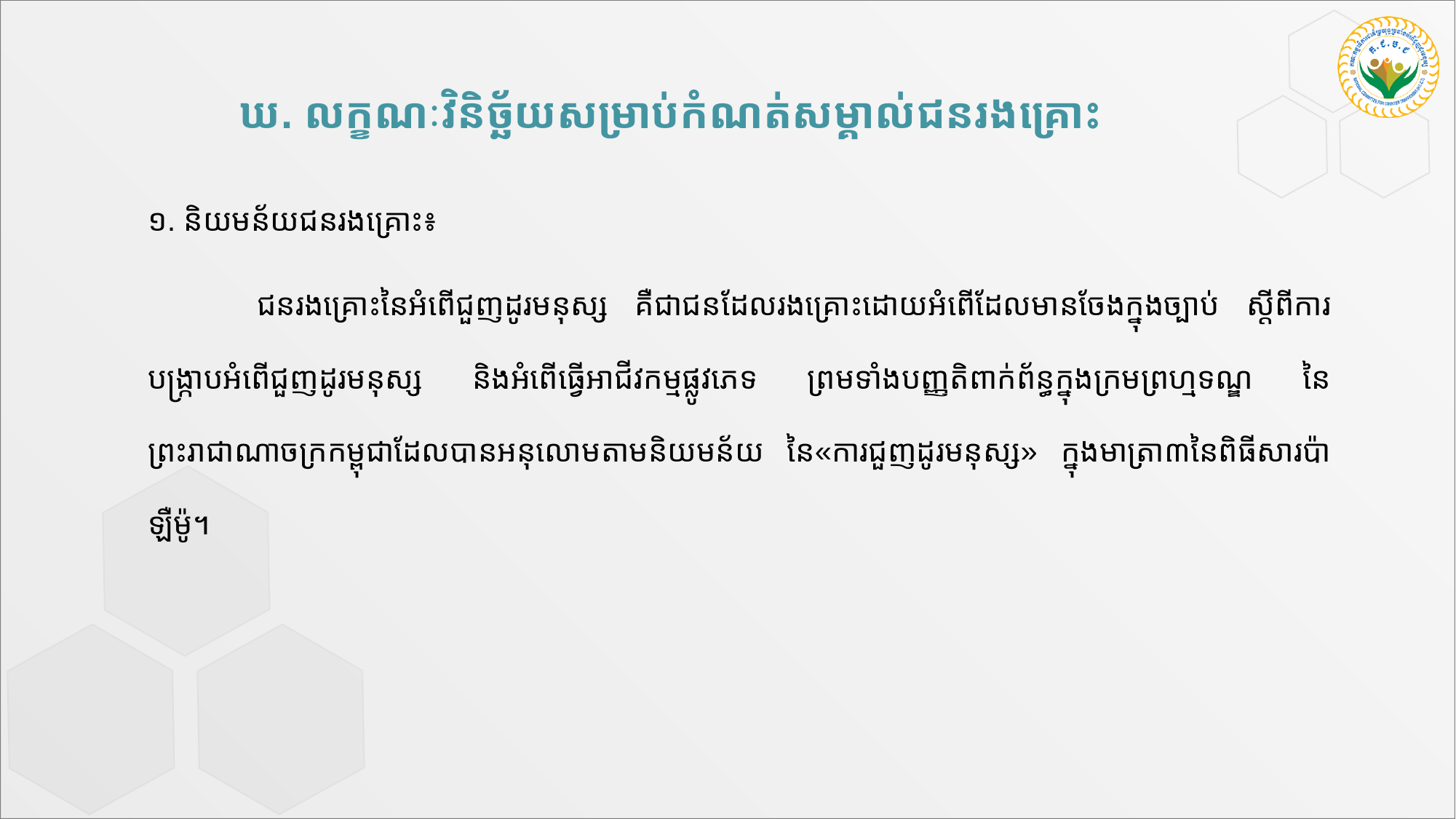

ឃ. លក្ខណៈវិនិច្ឆ័យសម្រាប់កំណត់សម្គាល់ជនរងគ្រោះ

១. និយមន័យជនរងគ្រោះ៖
	ជនរងគ្រោះនៃអំពើជួញដូរមនុស្ស គឺជាជនដែលរងគ្រោះដោយអំពើដែល​​មានចែងក្នុងច្បាប់ ស្តីពីការបង្ក្រាបអំពើជួញដូរមនុស្ស និងអំពើធ្វើអាជីវកម្មផ្លូវភេទ ព្រមទាំងបញ្ញតិពាក់ព័ន្ធក្នុងក្រមព្រហ្មទណ្ឌ នៃព្រះរាជាណាចក្រកម្ពុជាដែលបានអនុលោម​តាមនិយមន័យ នៃ«ការជួញដូរមនុស្ស» ក្នុងមាត្រា៣នៃពិធីសារប៉ាឡឺម៉ូ។